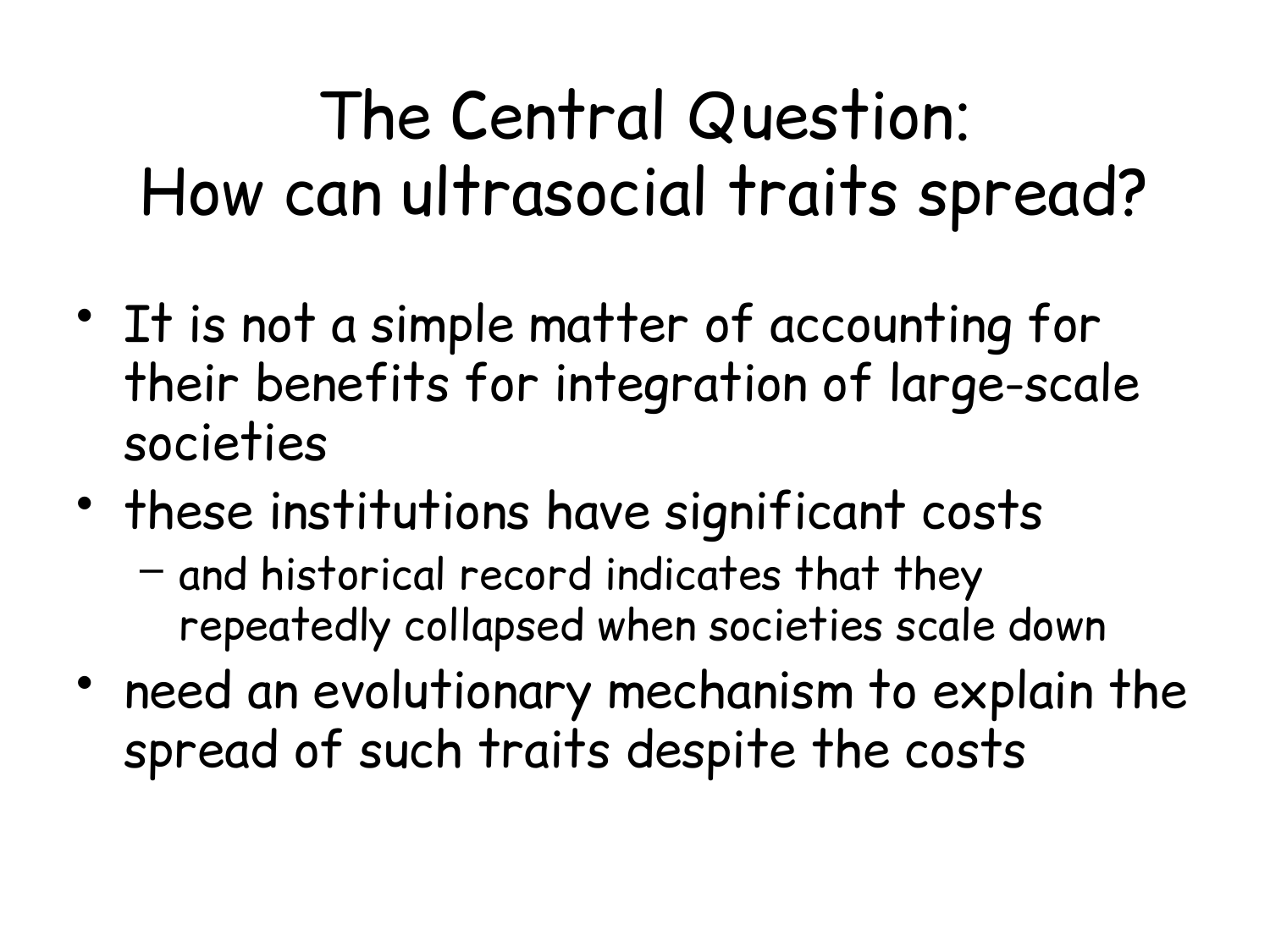

The Central Question:
How can ultrasocial traits spread?
It is not a simple matter of accounting for their benefits for integration of large-scale societies
these institutions have significant costs
and historical record indicates that they repeatedly collapsed when societies scale down
need an evolutionary mechanism to explain the spread of such traits despite the costs